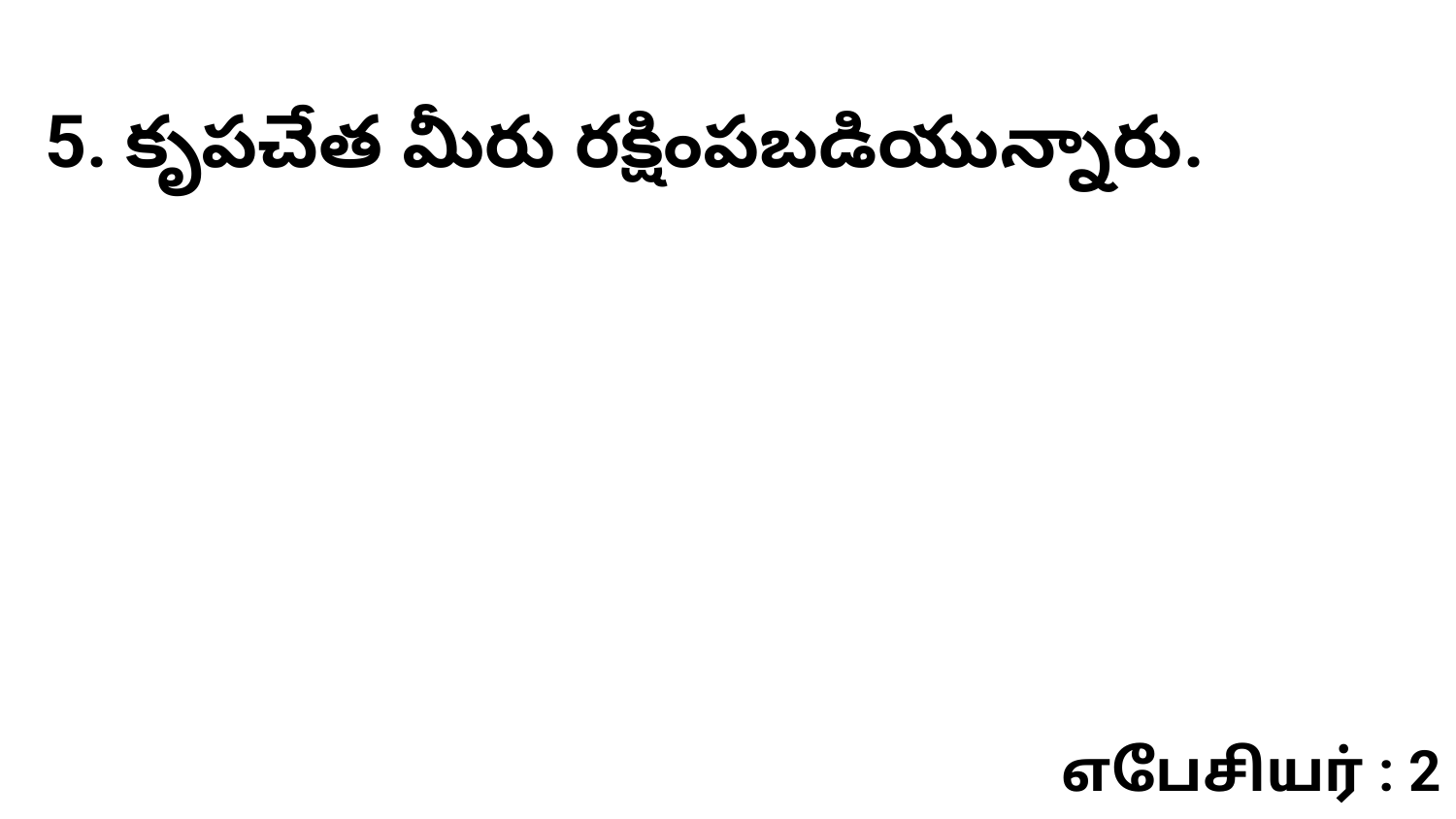

5. కృపచేత మీరు రక్షింపబడియున్నారు.
எபேசியர் : 2